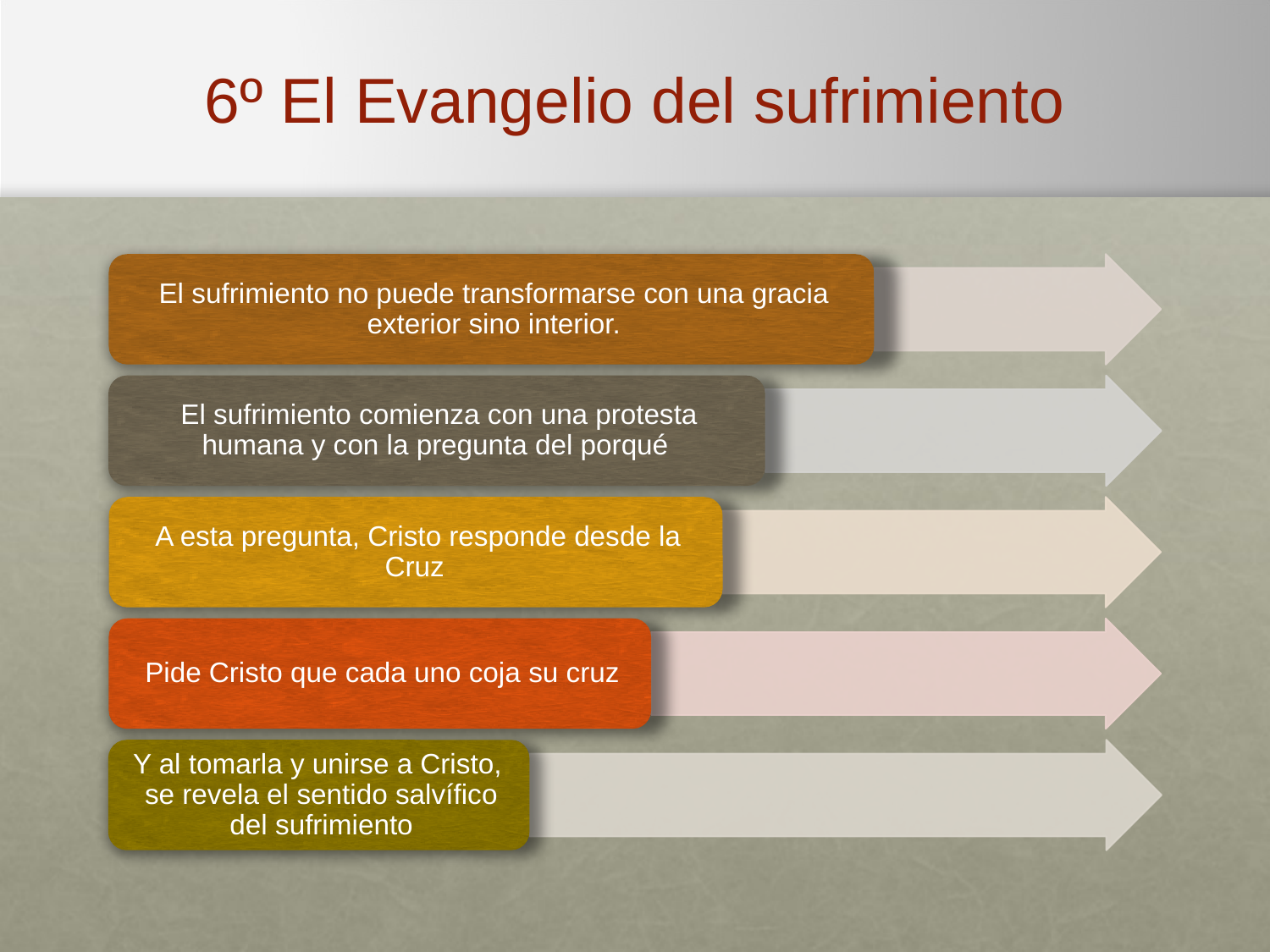

# 6º El Evangelio del sufrimiento
El sufrimiento no puede transformarse con una gracia exterior sino interior.
El sufrimiento comienza con una protesta humana y con la pregunta del porqué
A esta pregunta, Cristo responde desde la Cruz
Pide Cristo que cada uno coja su cruz
Y al tomarla y unirse a Cristo,  se revela el sentido salvífico del sufrimiento